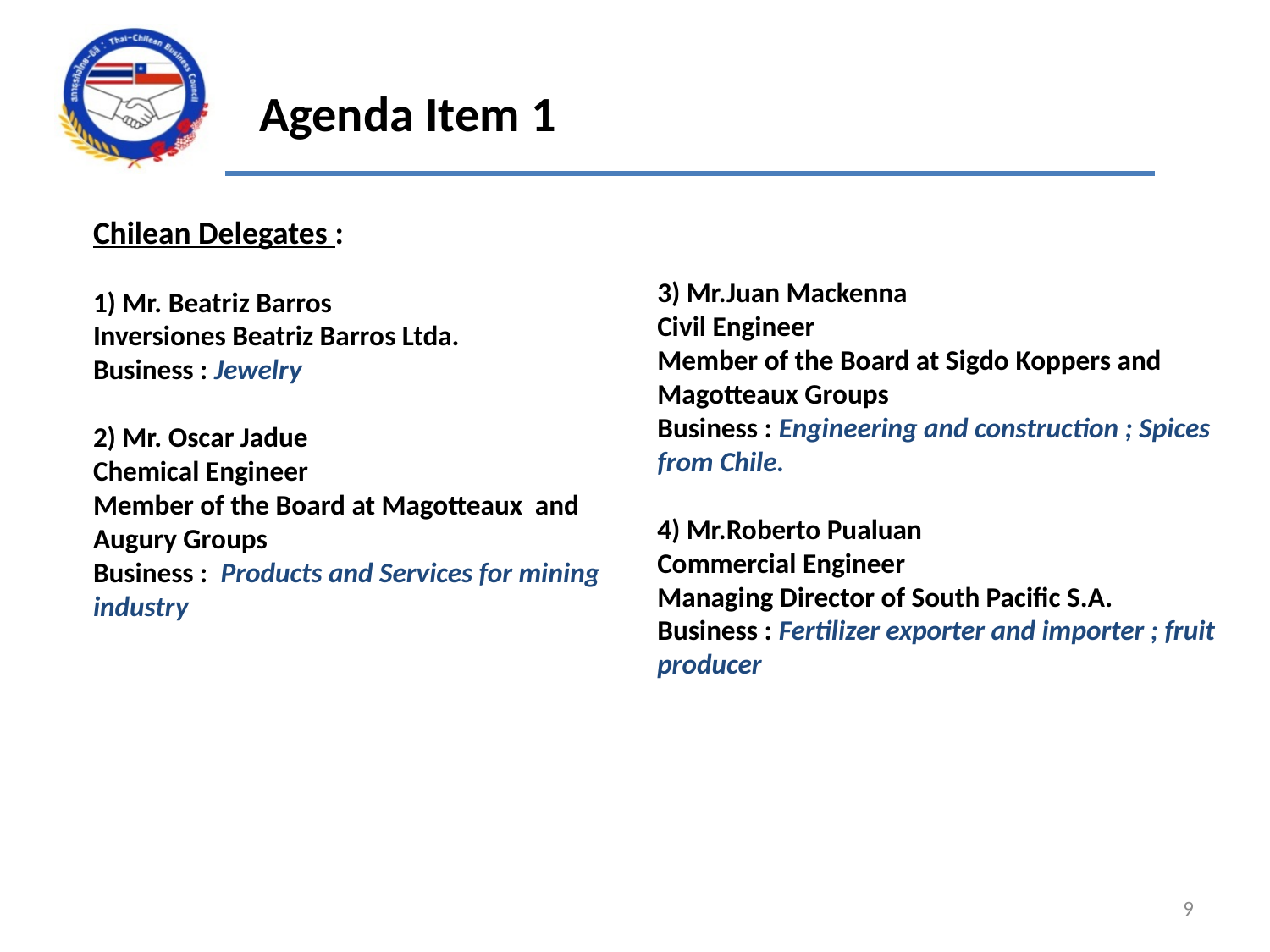

Agenda Item 1
Chilean Delegates :

1) Mr. Beatriz Barros
Inversiones Beatriz Barros Ltda.
Business : Jewelry

2) Mr. Oscar Jadue
Chemical Engineer
Member of the Board at Magotteaux  and Augury Groups
Business :  Products and Services for mining industry

3) Mr.Juan Mackenna
Civil Engineer
Member of the Board at Sigdo Koppers and Magotteaux Groups
Business : Engineering and construction ; Spices from Chile.

4) Mr.Roberto Pualuan
Commercial Engineer
Managing Director of South Pacific S.A.
Business : Fertilizer exporter and importer ; fruit producer

9